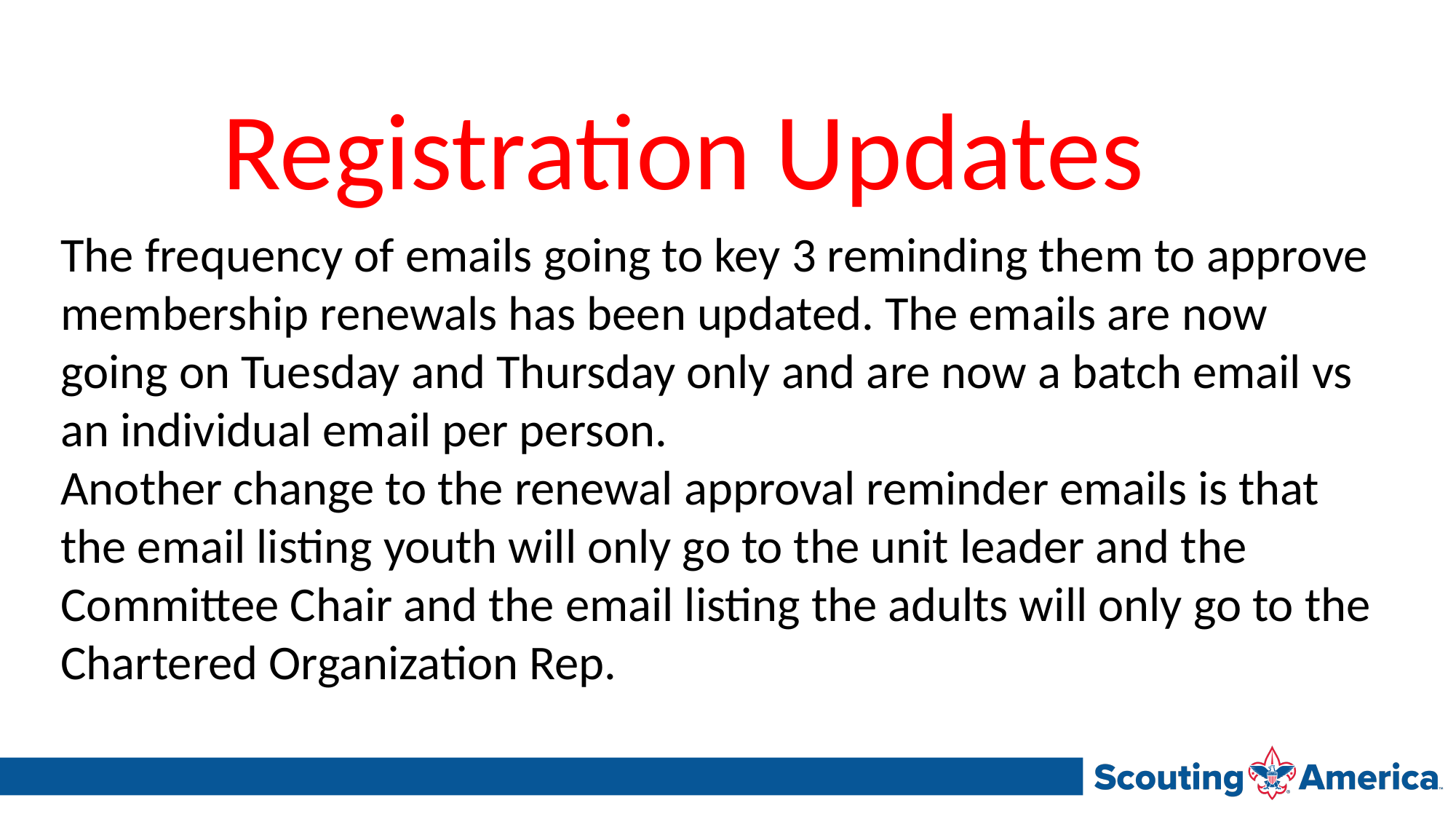

Registration Updates
The frequency of emails going to key 3 reminding them to approve membership renewals has been updated. The emails are now going on Tuesday and Thursday only and are now a batch email vs an individual email per person.
Another change to the renewal approval reminder emails is that the email listing youth will only go to the unit leader and the Committee Chair and the email listing the adults will only go to the Chartered Organization Rep.